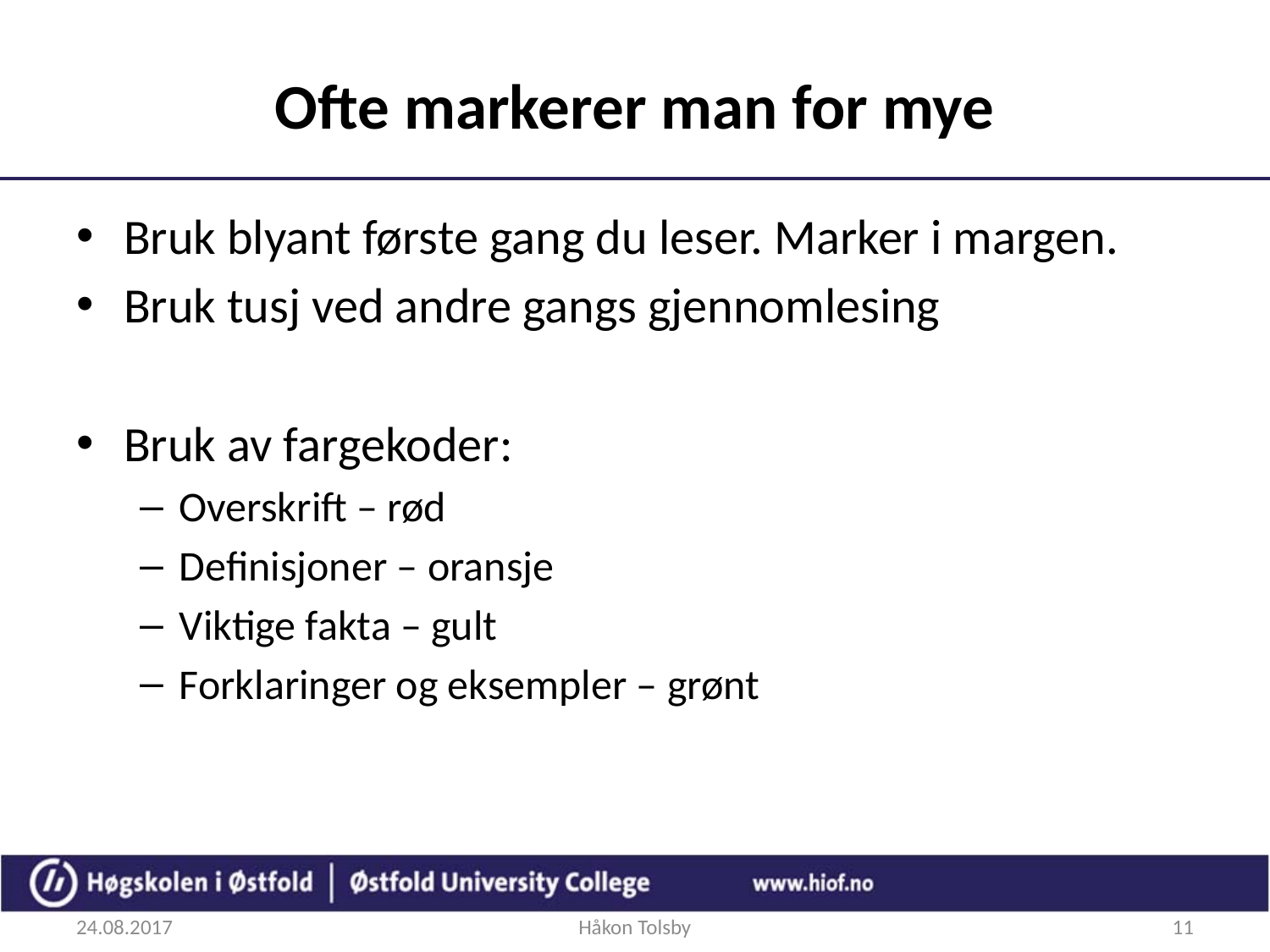

# Ofte markerer man for mye
Bruk blyant første gang du leser. Marker i margen.
Bruk tusj ved andre gangs gjennomlesing

Bruk av fargekoder:
Overskrift – rød
Definisjoner – oransje
Viktige fakta – gult
Forklaringer og eksempler – grønt

24.08.2017
Håkon Tolsby
11